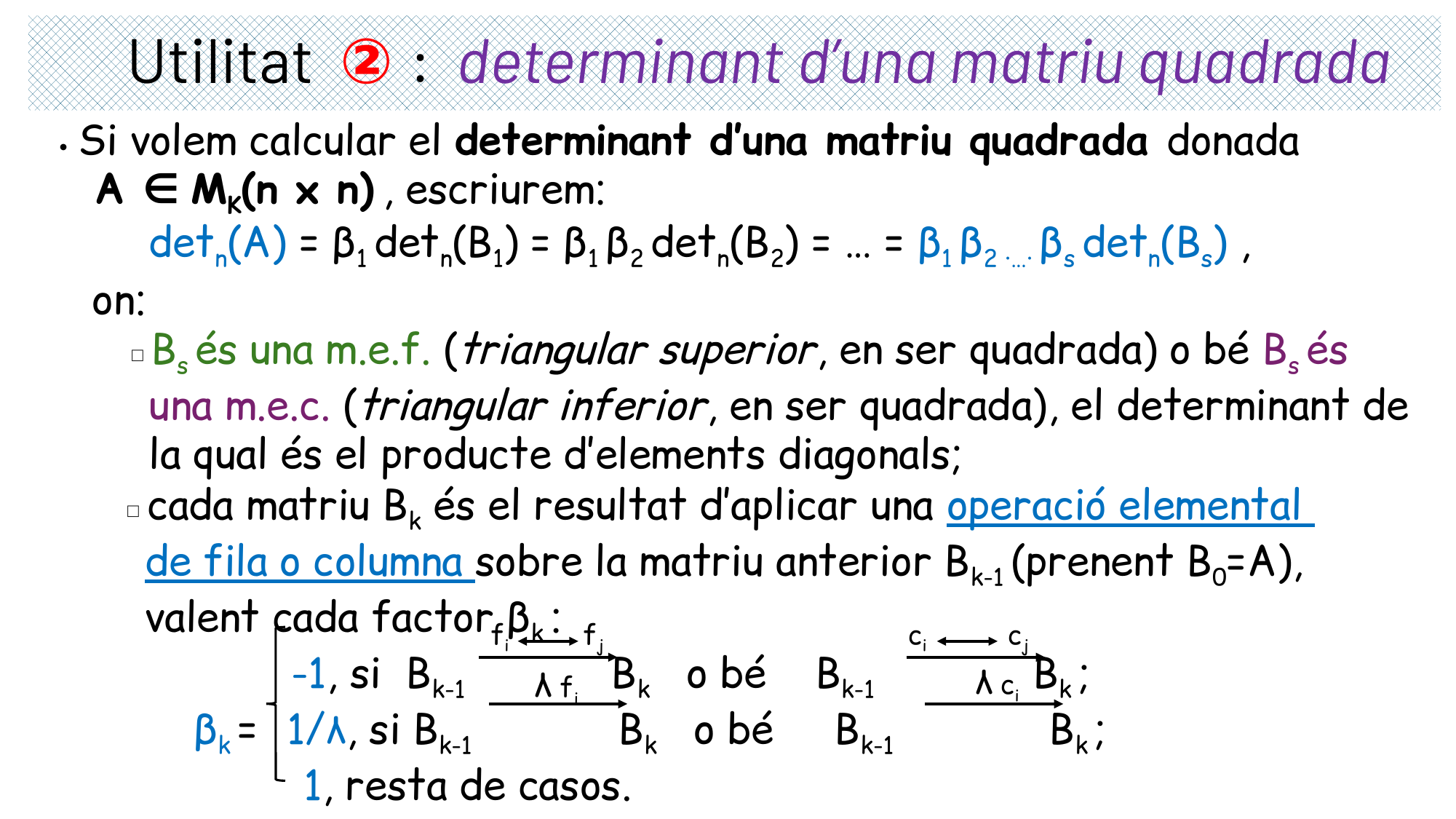

# Utilitat  ② :  determinant d’una matriu quadrada
•  Si volem calcular el determinant d’una matriu quadrada donada
  A ∈ MK(n x n) , escriurem:

      detn(A) = β1 detn(B1) = β1 β2 detn(B2) = … = β1 β2 ∙…∙ βs detn(Bs) ,

   on:
    ▫Bs és una m.e.f. (triangular superior, en ser quadrada) o bé Bs és
      una m.e.c. (triangular inferior, en ser quadrada), el determinant de
      la qual és el producte d’elements diagonals;

▫cada matriu Bk és el resultat d’aplicar una operació elemental
  de fila o columna sobre la matriu anterior Bk-1 (prenent B0=A),
  valent cada factor βk :
              -1, si  Bk-1            Bk   o bé    Bk-1             Bk ;
      βk =    1/λ, si Bk-1            Bk   o bé     Bk-1              Bk ;
               1, resta de casos.

          fi          fj
          ci          cj

              λ ci
              λ fi